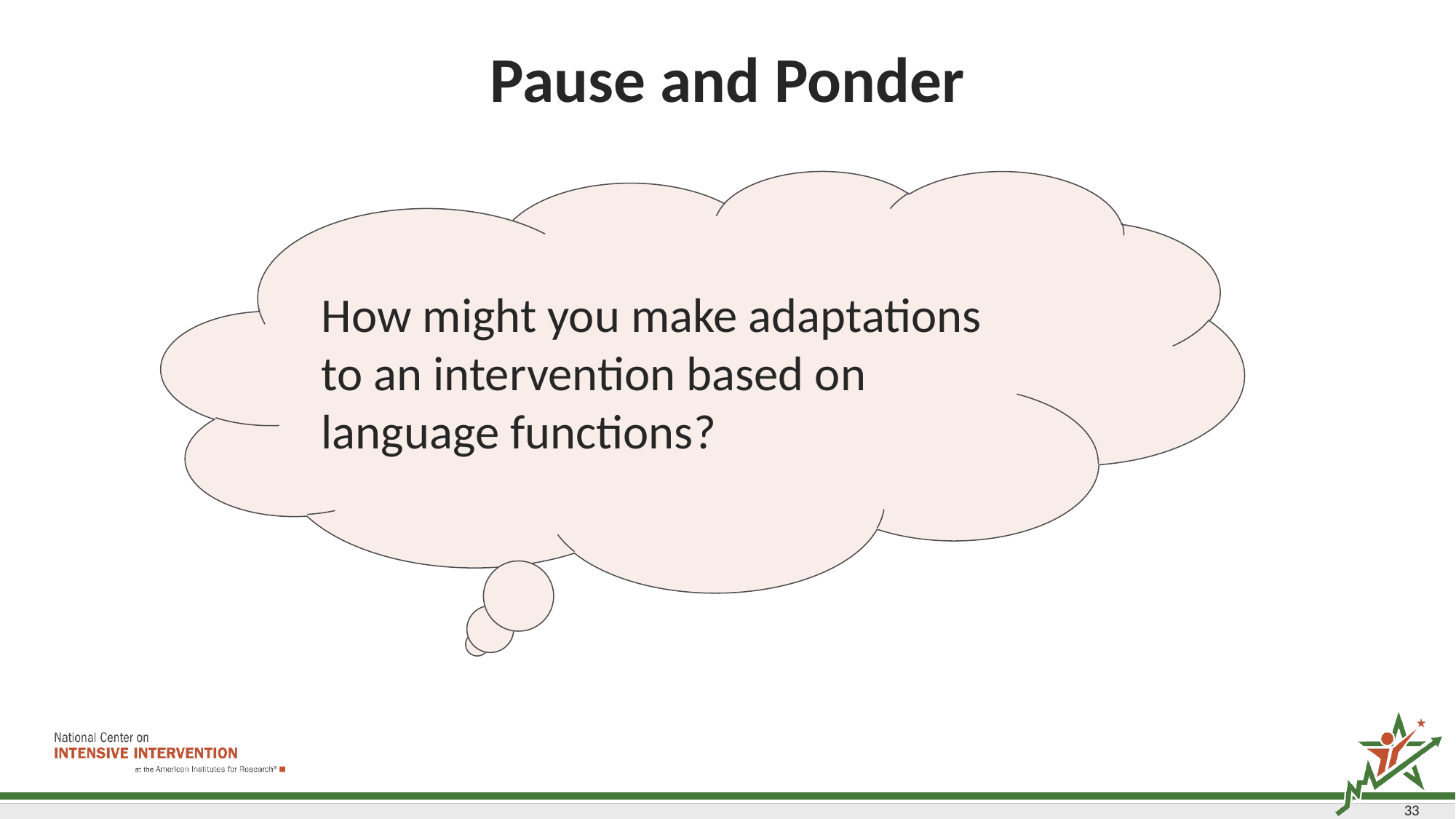

# Pause and Ponder
How might you make adaptations to an intervention based on language functions?
33